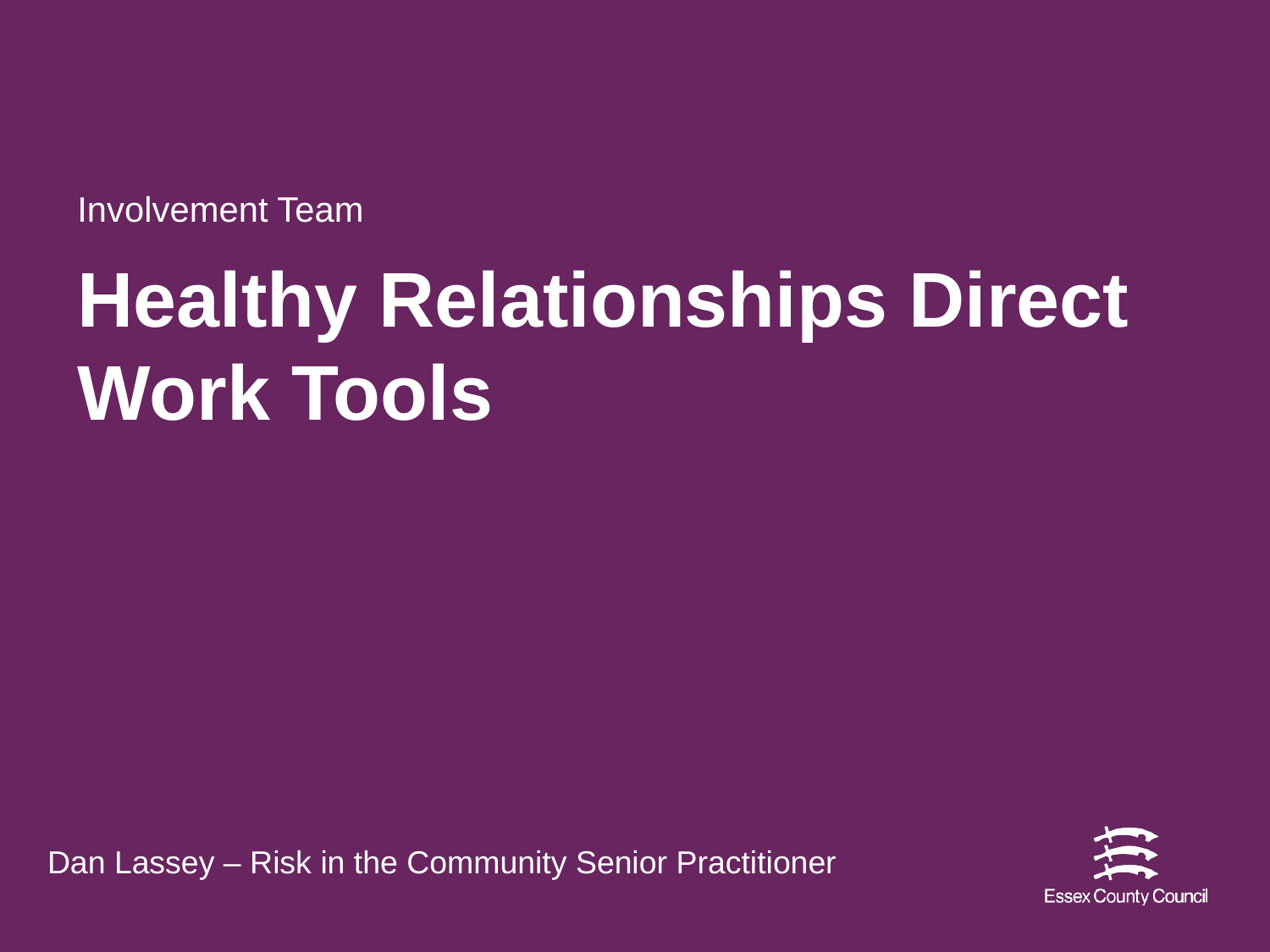

Involvement Team

# Healthy Relationships Direct Work Tools
Dan Lassey – Risk in the Community Senior Practitioner